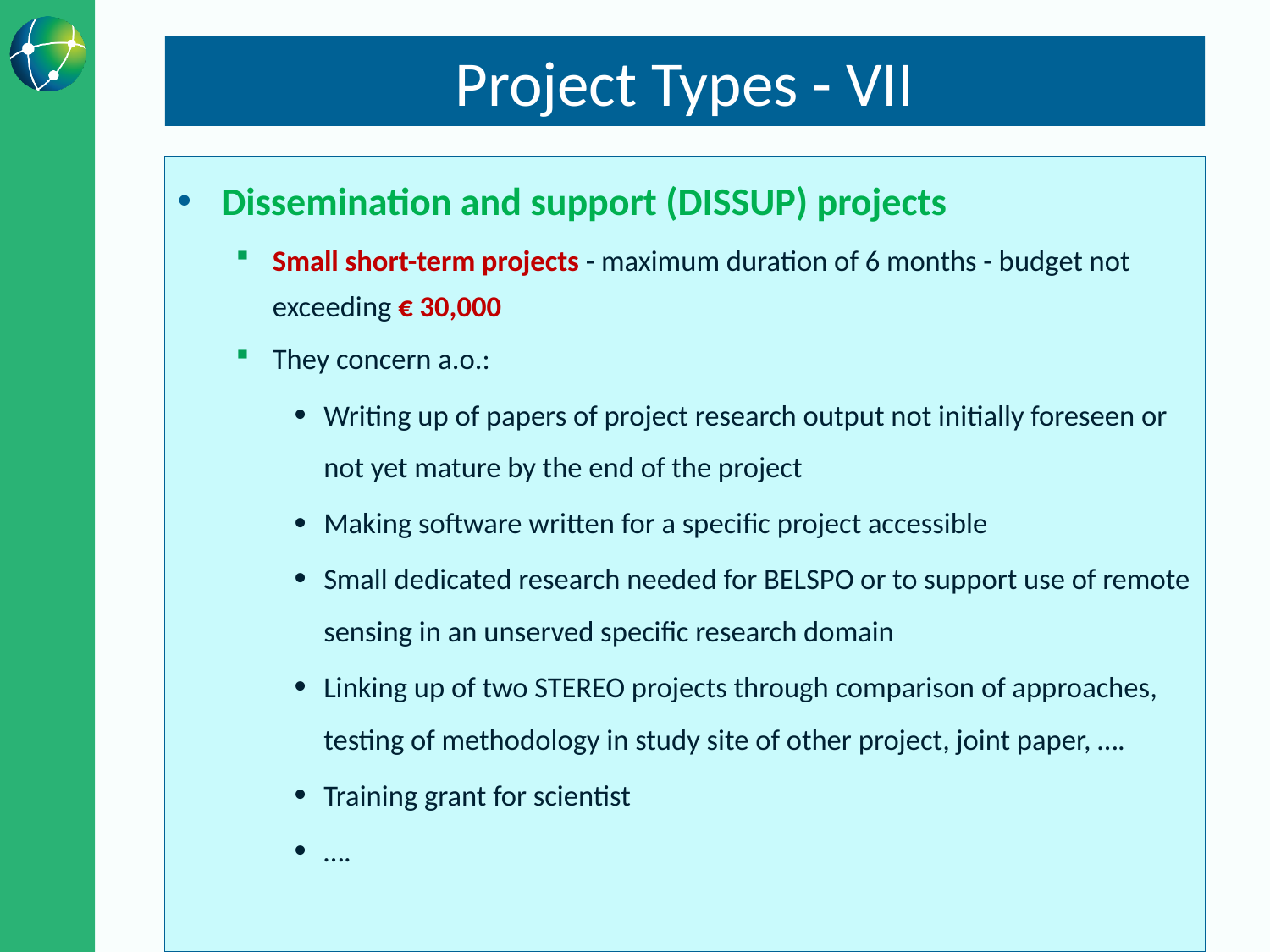

# Project Types - VII
Dissemination and support (DISSUP) projects
Small short-term projects - maximum duration of 6 months - budget not exceeding € 30,000
They concern a.o.:
Writing up of papers of project research output not initially foreseen or not yet mature by the end of the project
Making software written for a specific project accessible
Small dedicated research needed for BELSPO or to support use of remote sensing in an unserved specific research domain
Linking up of two STEREO projects through comparison of approaches, testing of methodology in study site of other project, joint paper, ….
Training grant for scientist
….

15/03/2023
STEREO IV information
15